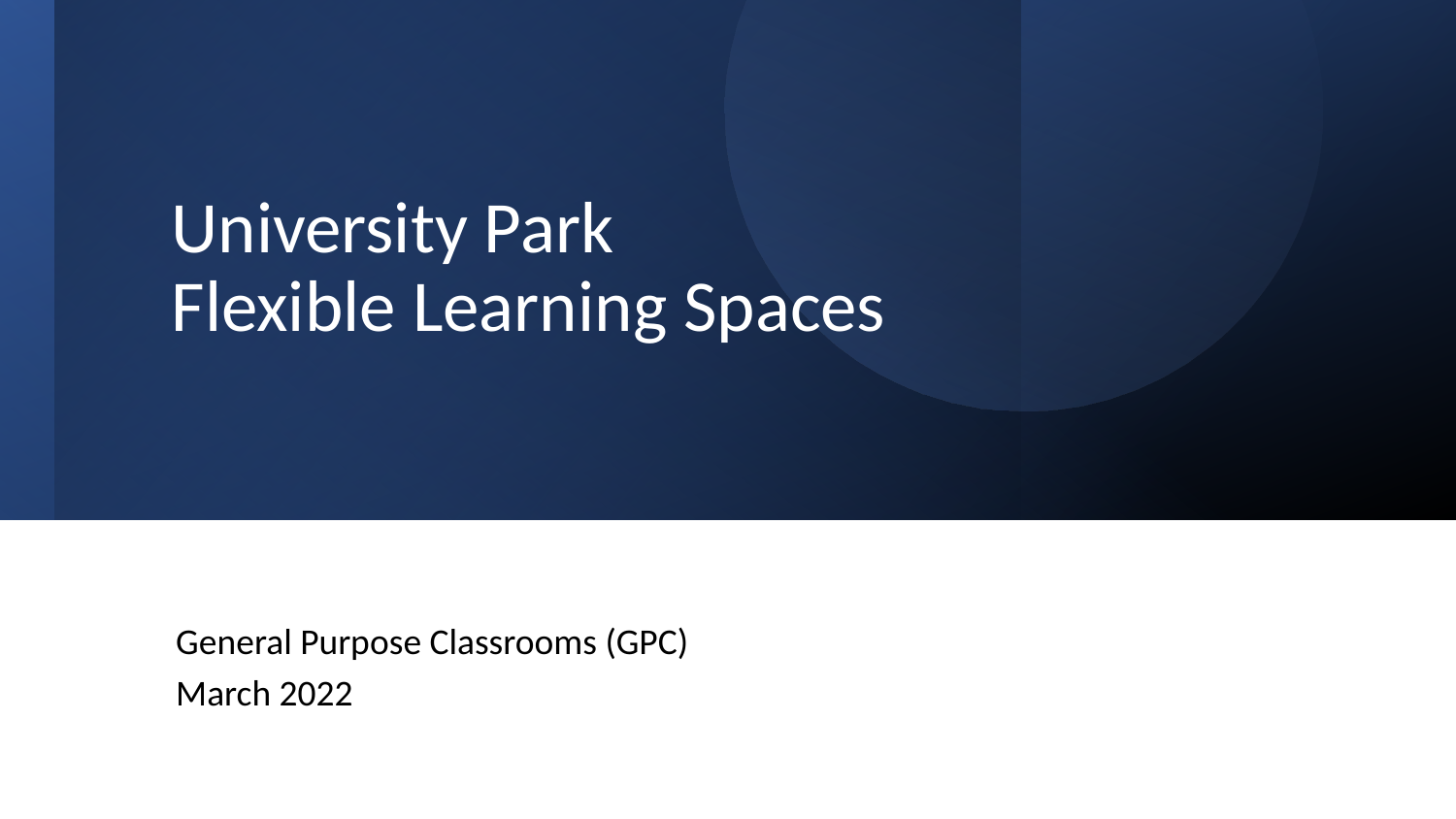

# University Park
Flexible Learning Spaces

General Purpose Classrooms (GPC)
March 2022